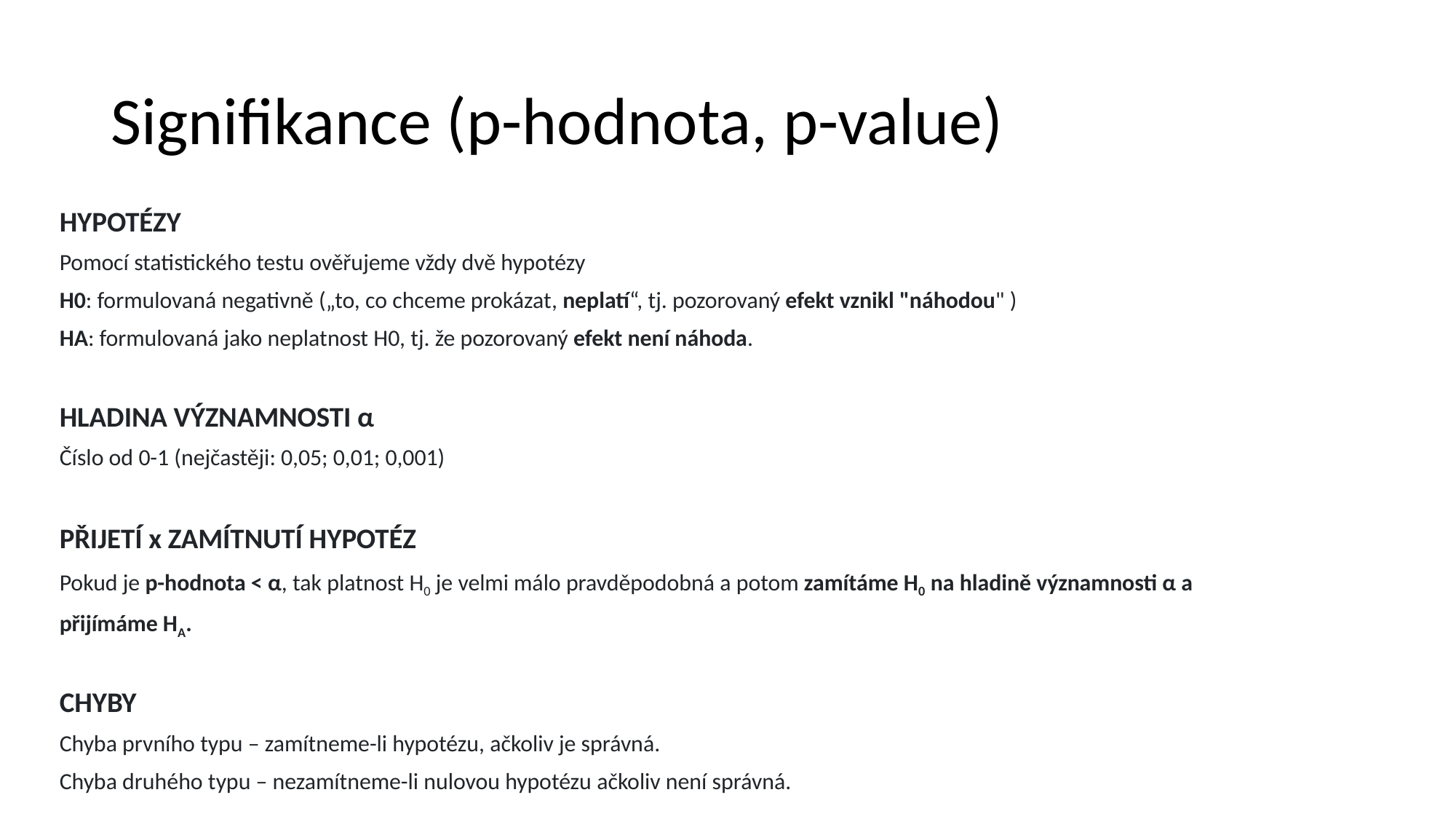

# Signifikance (p-hodnota, p-value)
HYPOTÉZY
Pomocí statistického testu ověřujeme vždy dvě hypotézy
H0: formulovaná negativně („to, co chceme prokázat, neplatí“, tj. pozorovaný efekt vznikl "náhodou" )
HA: formulovaná jako neplatnost H0, tj. že pozorovaný efekt není náhoda.

HLADINA VÝZNAMNOSTI α
Číslo od 0-1 (nejčastěji: 0,05; 0,01; 0,001)

PŘIJETÍ x ZAMÍTNUTÍ HYPOTÉZ
Pokud je p-hodnota < α, tak platnost H0 je velmi málo pravděpodobná a potom zamítáme H0 na hladině významnosti α a
přijímáme HA.

CHYBY
Chyba prvního typu – zamítneme-li hypotézu, ačkoliv je správná.
Chyba druhého typu – nezamítneme-li nulovou hypotézu ačkoliv není správná.